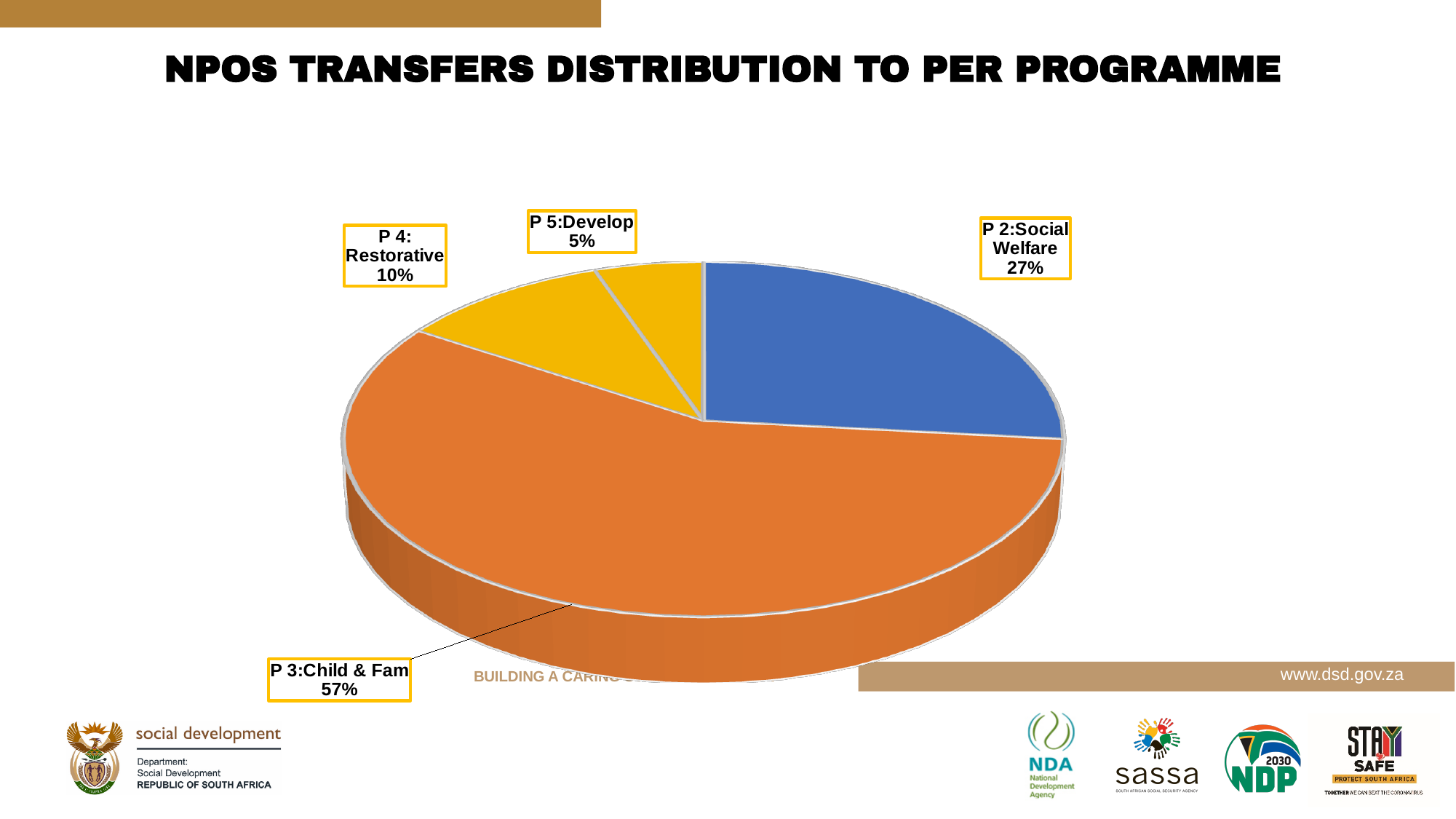

15
# NPOS TRANSFERS DISTRIBUTION TO PER PROGRAMME

[unsupported chart]